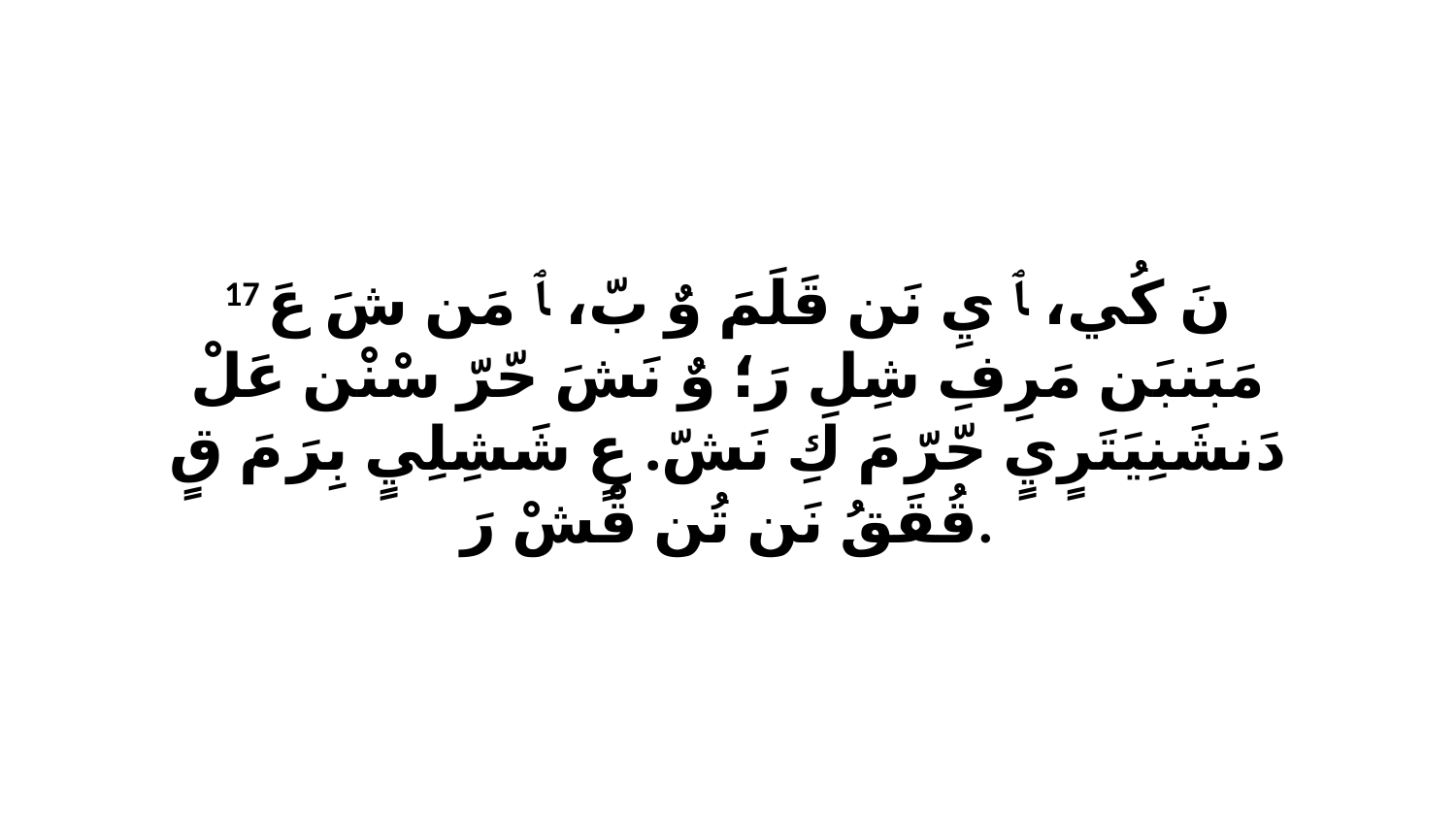

17 نَ كُي، ﭑ يِ نَن قَلَمَ وٌ بّ، ﭑ مَن شَ عَ مَبَنبَن مَرِفِ شِلِ رَ؛ وٌ نَشَ حّرّ سْنْن عَلْ دَنشَنِيَتَرٍيٍ حّرّ مَ كِ نَشّ. عٍ شَشِلِيٍ بِرَ مَ قٍ قُقَقُ نَن تُن قْشْ رَ.